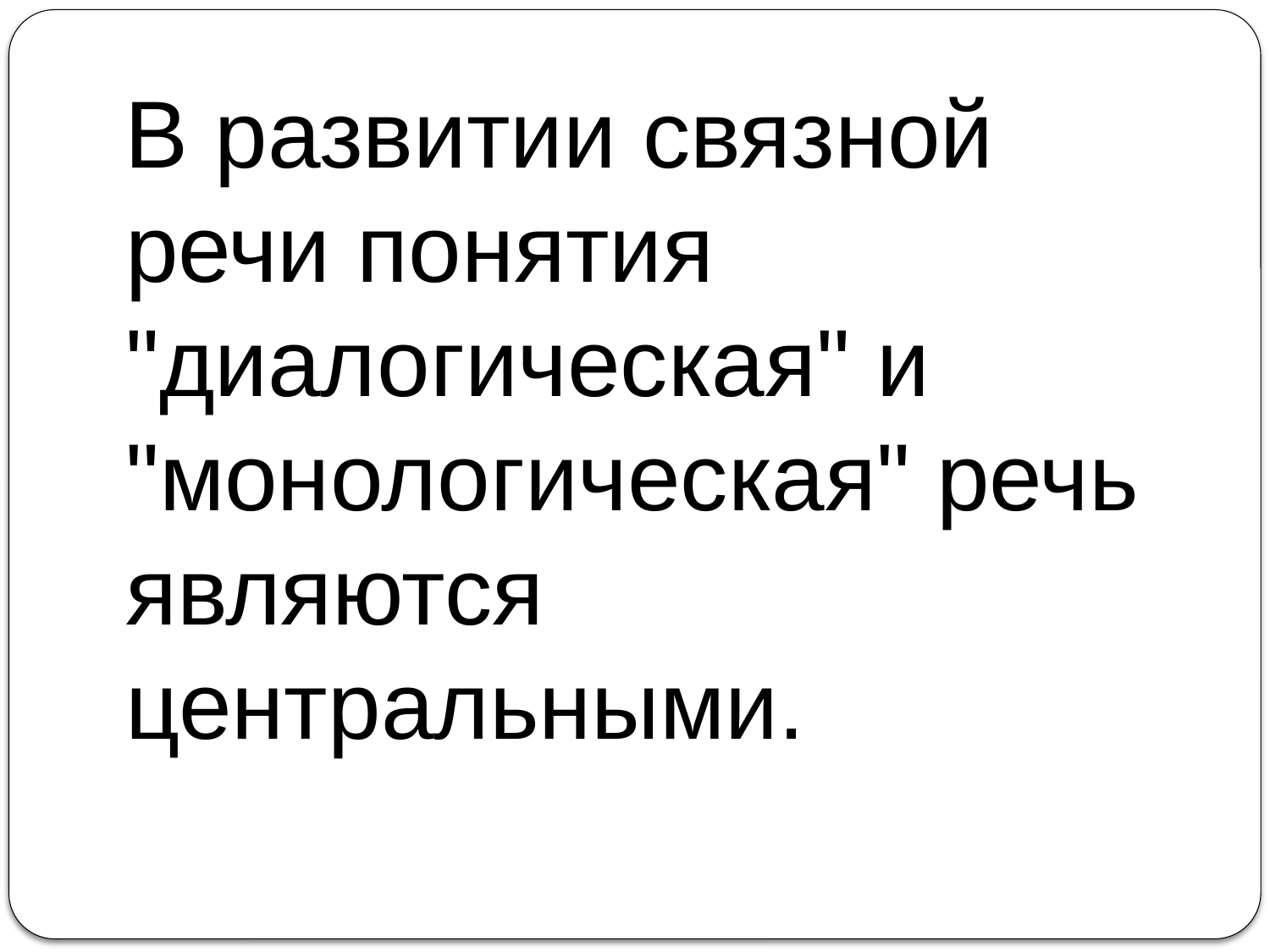

В развитии связной речи понятия "диалогическая" и "монологическая" речь являются центральными.